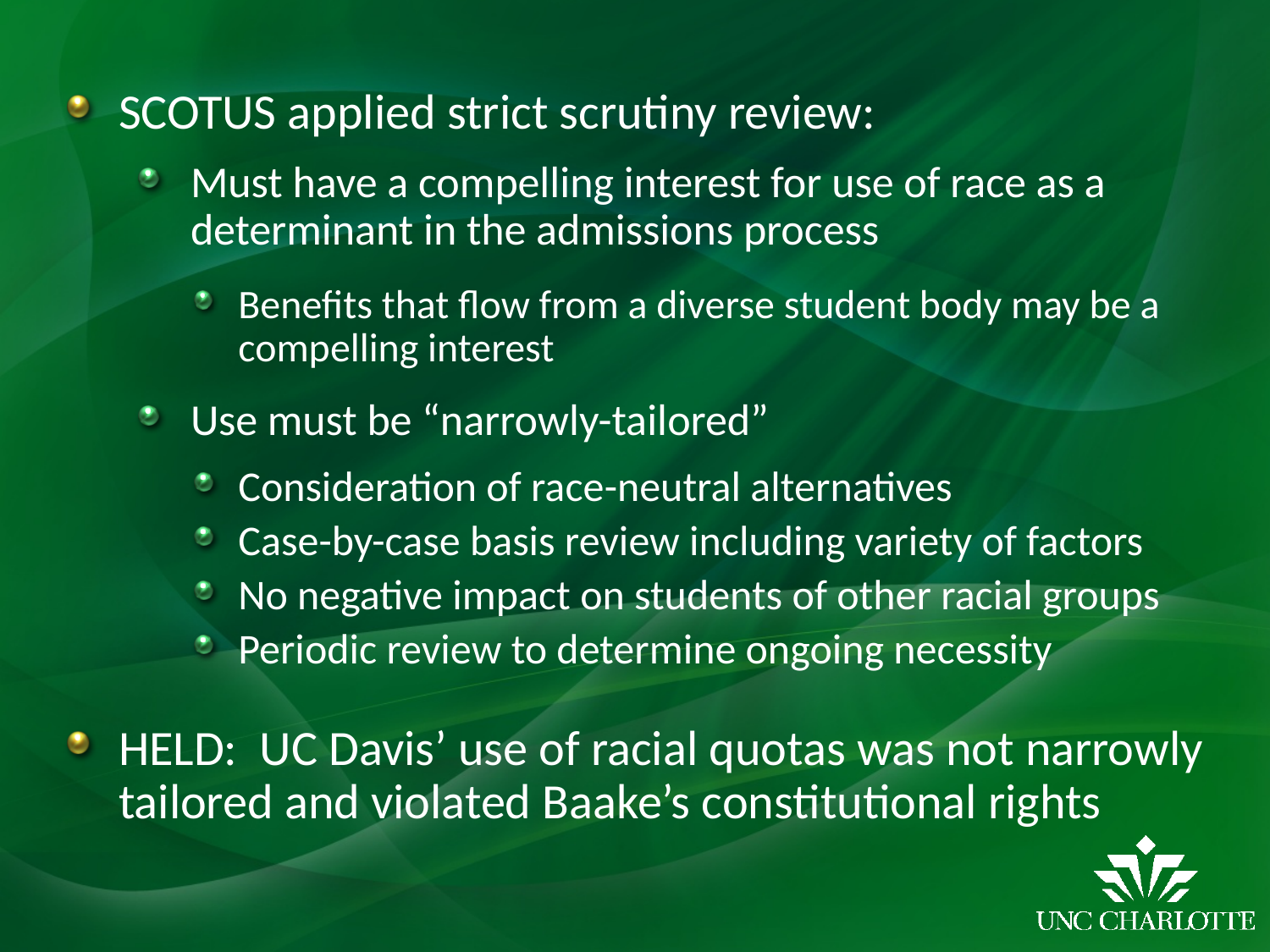

SCOTUS applied strict scrutiny review:

Must have a compelling interest for use of race as a determinant in the admissions process

Benefits that flow from a diverse student body may be a compelling interest

Use must be “narrowly-tailored”

Consideration of race-neutral alternatives
Case-by-case basis review including variety of factors
No negative impact on students of other racial groups
Periodic review to determine ongoing necessity

HELD:  UC Davis’ use of racial quotas was not narrowly tailored and violated Baake’s constitutional rights